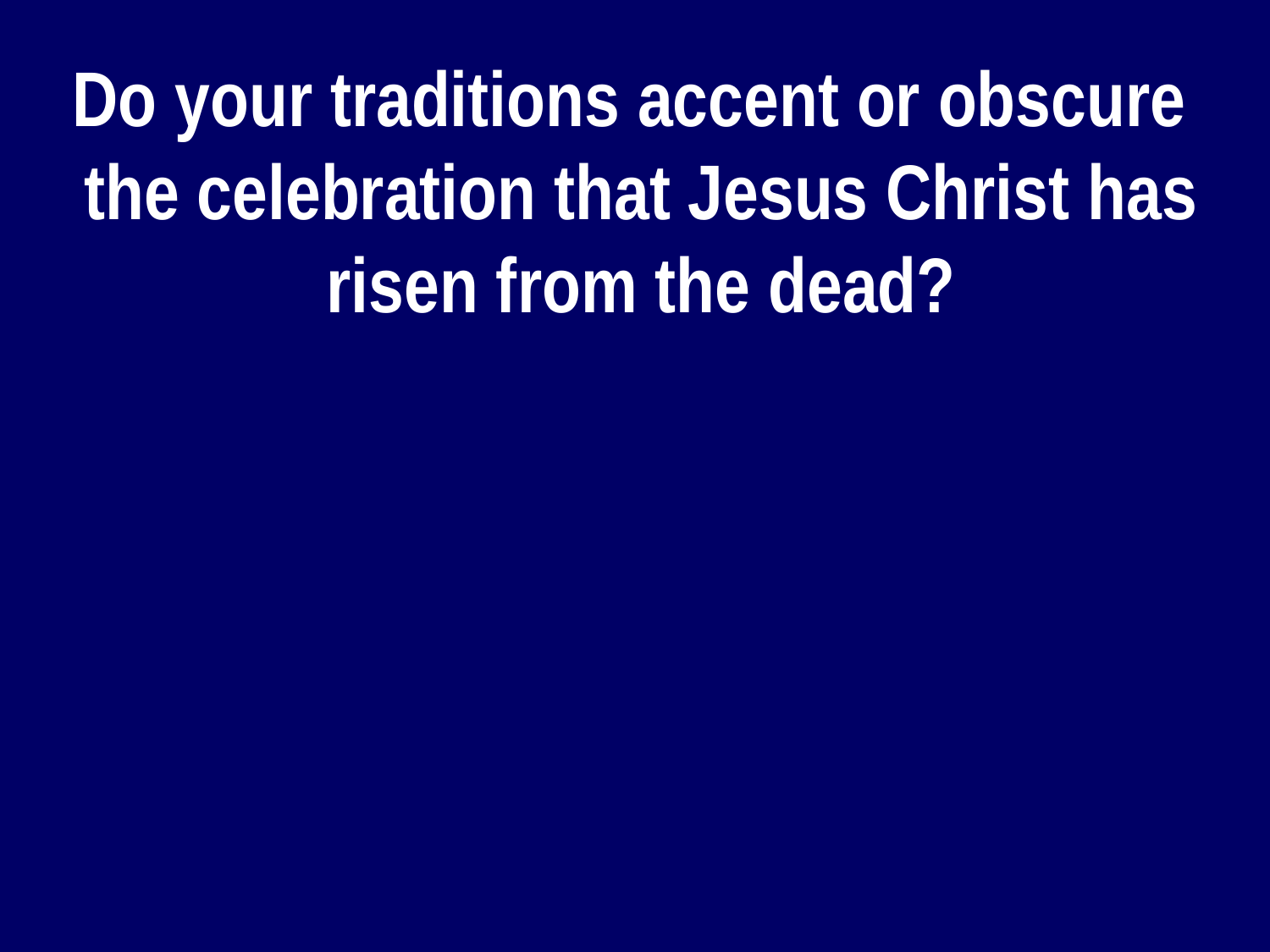

Do your traditions accent or obscure the celebration that Jesus Christ has risen from the dead?